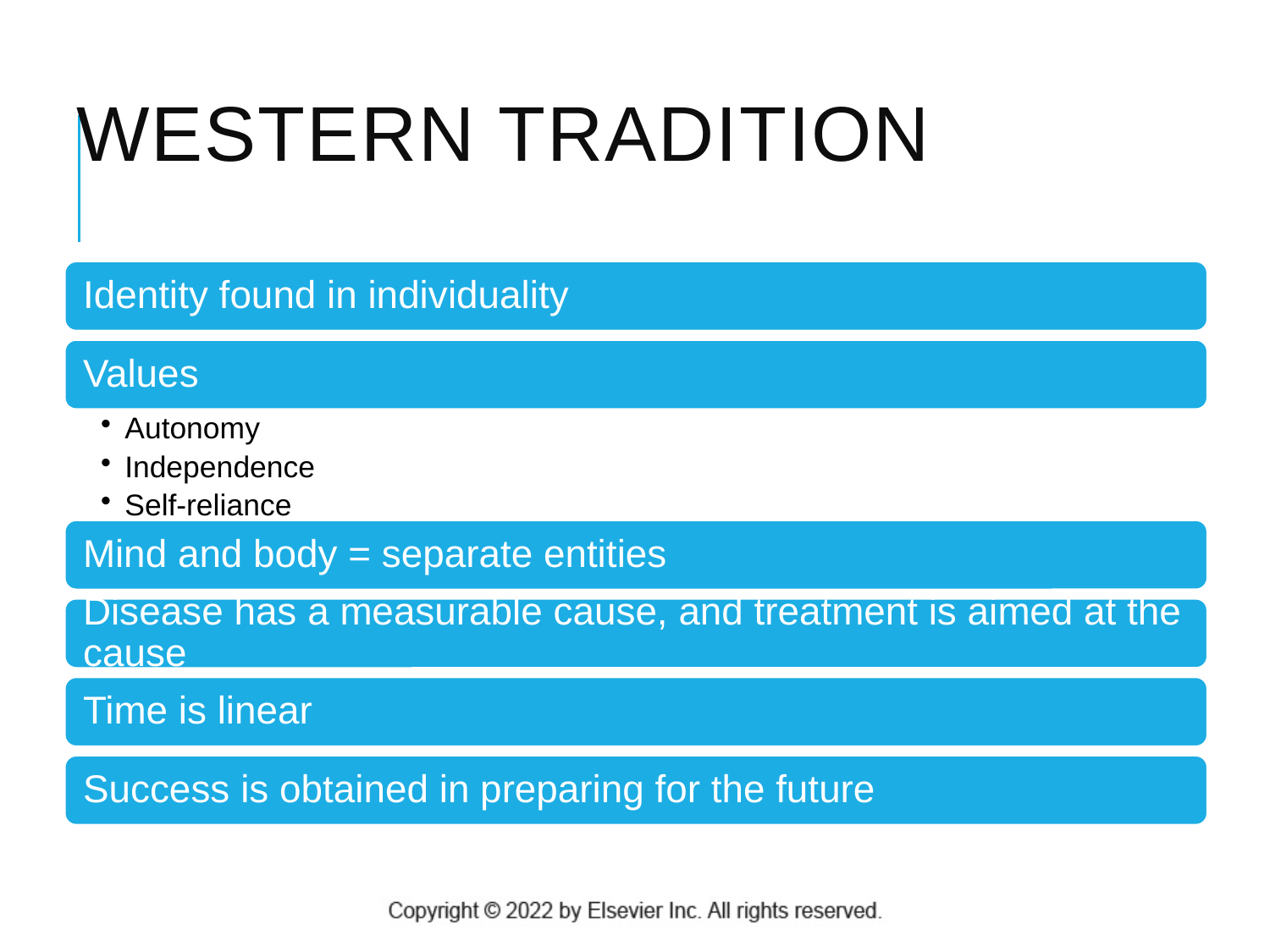

# Western Tradition
Identity found in individuality
Values
Autonomy
Independence
Self-reliance
Mind and body = separate entities
Disease has a measurable cause, and treatment is aimed at the cause
Time is linear
Success is obtained in preparing for the future